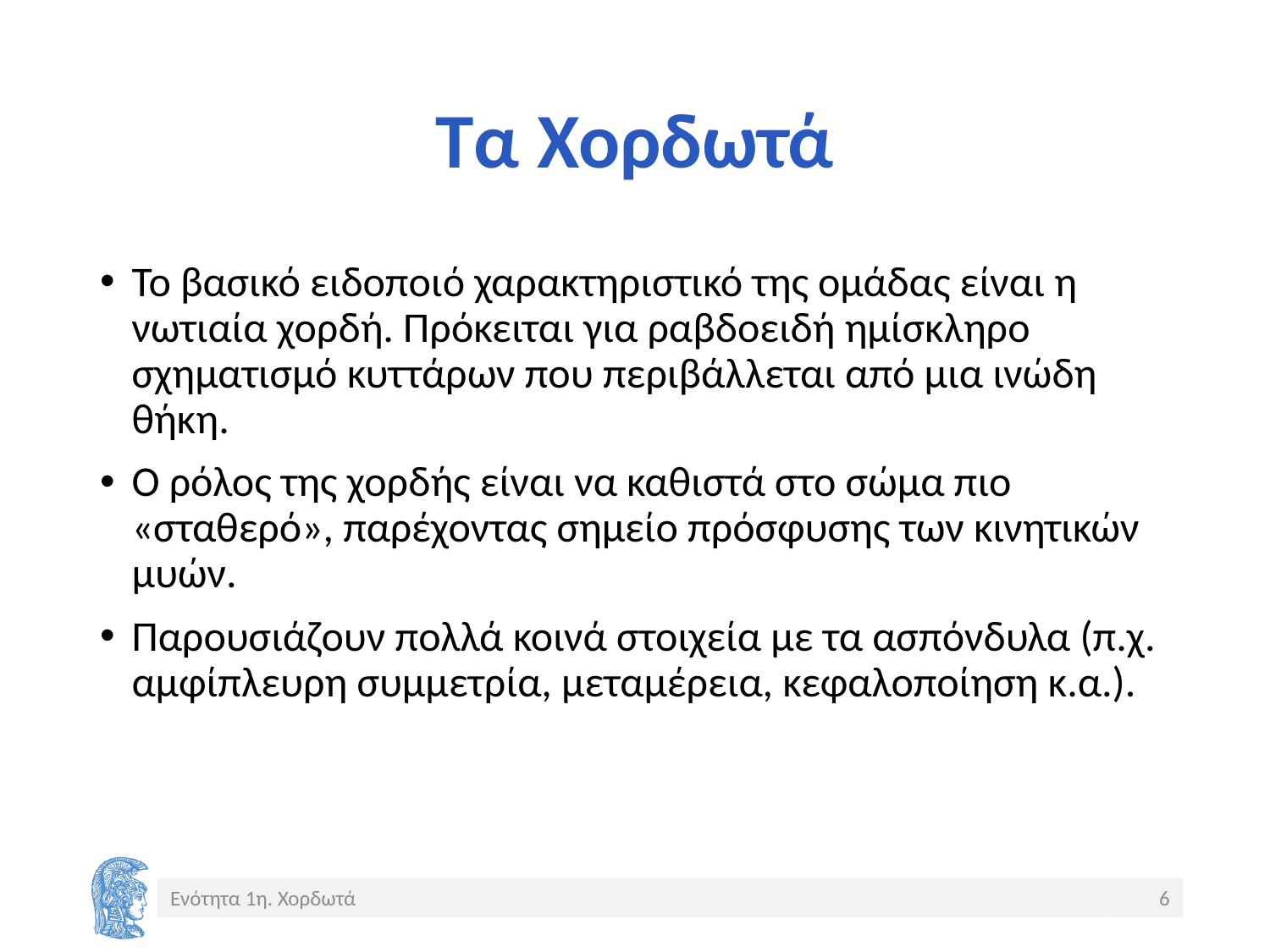

# Τα Χορδωτά
Το βασικό ειδοποιό χαρακτηριστικό της ομάδας είναι η νωτιαία χορδή. Πρόκειται για ραβδοειδή ημίσκληρο σχηματισμό κυττάρων που περιβάλλεται από μια ινώδη θήκη.
Ο ρόλος της χορδής είναι να καθιστά στο σώμα πιο «σταθερό», παρέχοντας σημείο πρόσφυσης των κινητικών μυών.
Παρουσιάζουν πολλά κοινά στοιχεία με τα ασπόνδυλα (π.χ. αμφίπλευρη συμμετρία, μεταμέρεια, κεφαλοποίηση κ.α.).

Ενότητα 1η. Χορδωτά
6